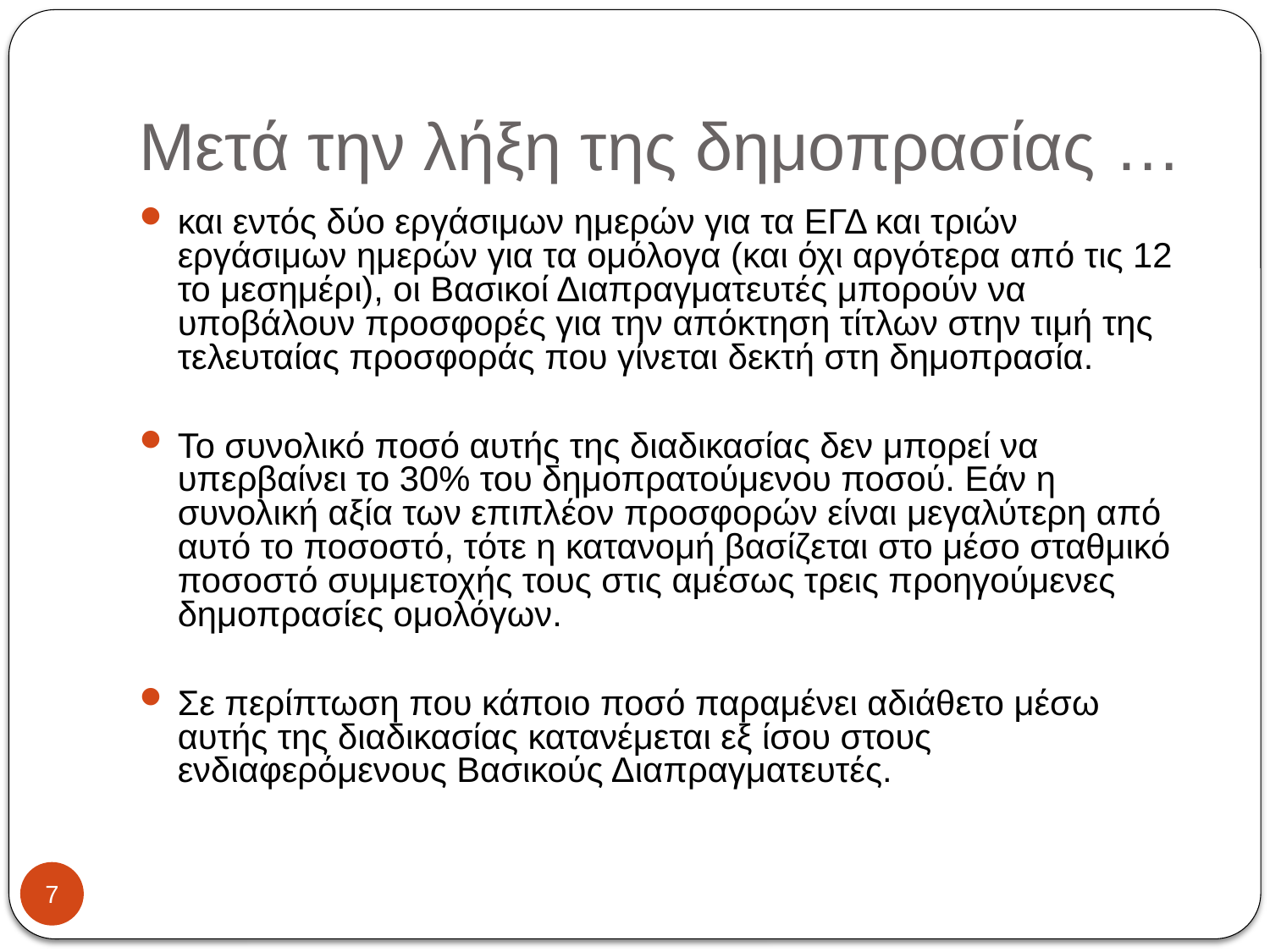

# Μετά την λήξη της δημοπρασίας …
και εντός δύο εργάσιμων ημερών για τα ΕΓΔ και τριών εργάσιμων ημερών για τα ομόλογα (και όχι αργότερα από τις 12 το μεσημέρι), οι Βασικοί Διαπραγματευτές μπορούν να υποβάλουν προσφορές για την απόκτηση τίτλων στην τιμή της τελευταίας προσφοράς που γίνεται δεκτή στη δημοπρασία.

Το συνολικό ποσό αυτής της διαδικασίας δεν μπορεί να υπερβαίνει το 30% του δημοπρατούμενου ποσού. Εάν η συνολική αξία των επιπλέον προσφορών είναι μεγαλύτερη από αυτό το ποσοστό, τότε η κατανομή βασίζεται στο μέσο σταθμικό ποσοστό συμμετοχής τους στις αμέσως τρεις προηγούμενες δημοπρασίες ομολόγων.

Σε περίπτωση που κάποιο ποσό παραμένει αδιάθετο μέσω αυτής της διαδικασίας κατανέμεται εξ ίσου στους ενδιαφερόμενους Βασικούς Διαπραγματευτές.
7